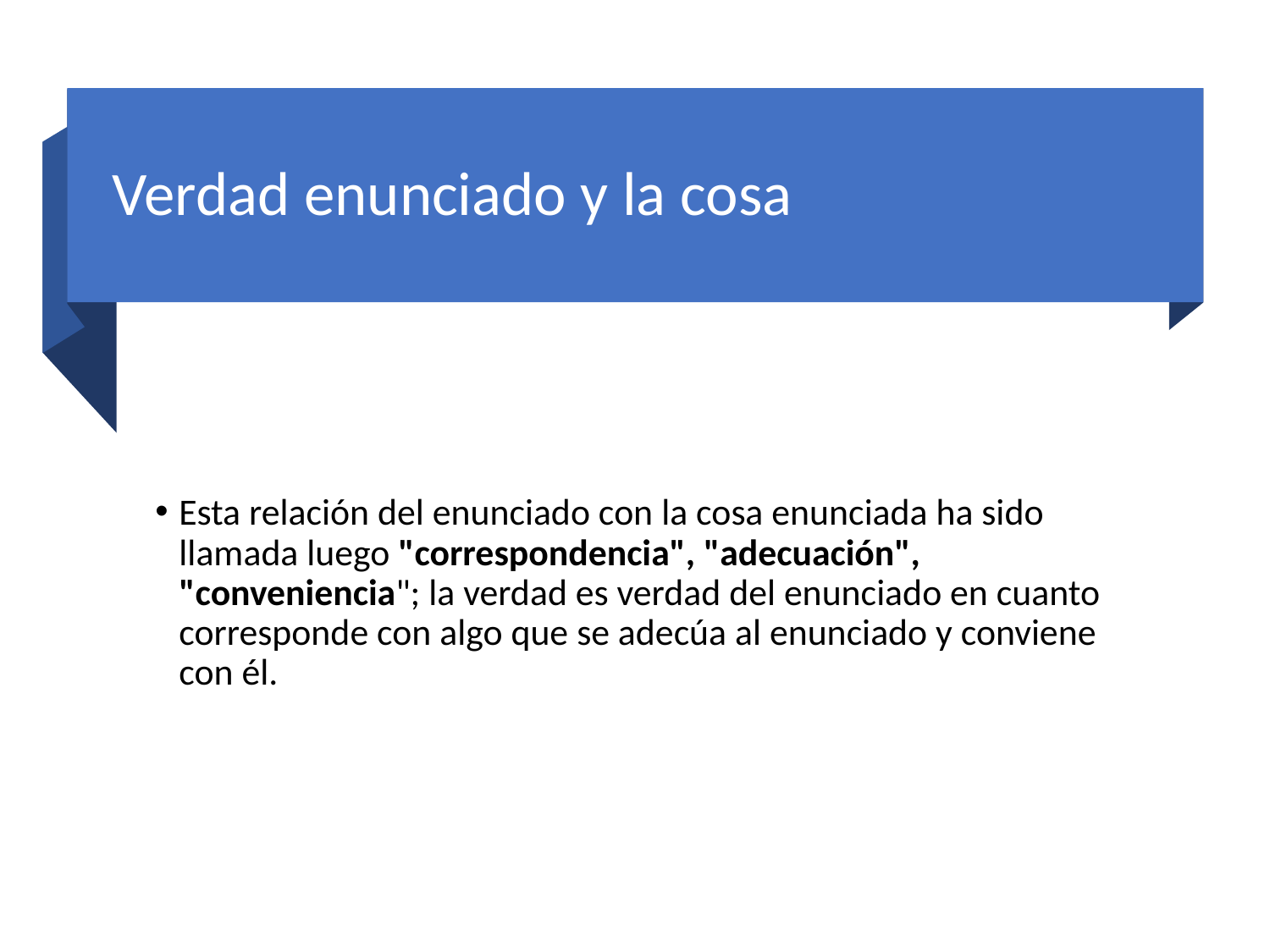

# Verdad enunciado y la cosa

Esta relación del enunciado con la cosa enunciada ha sido llamada luego "correspondencia", "adecuación", "conveniencia"; la verdad es verdad del enunciado en cuanto corresponde con algo que se adecúa al enunciado y conviene con él.